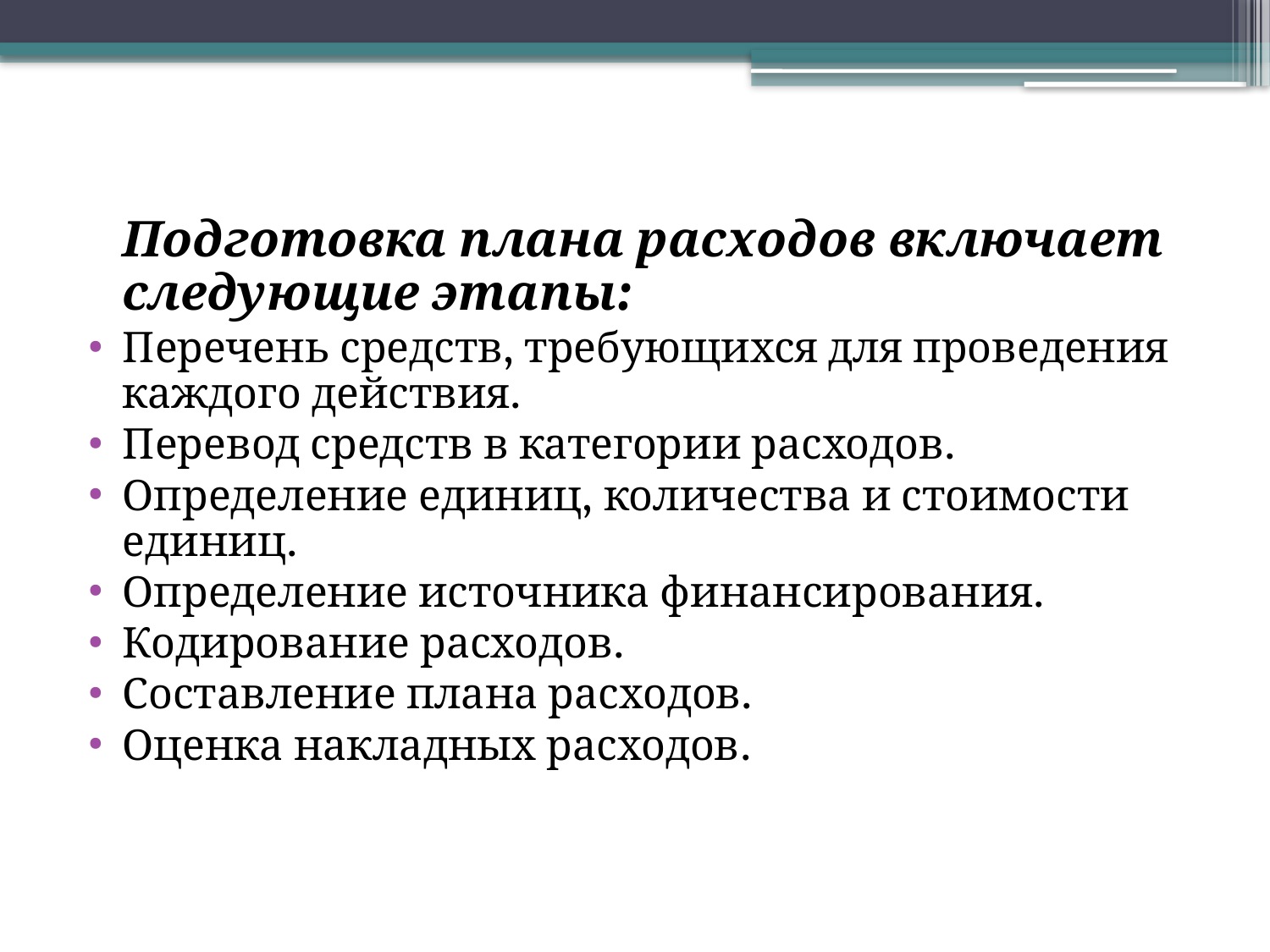

Подготовка плана расходов включает следующие этапы:
Перечень средств, требующихся для проведения каждого действия.
Перевод средств в категории расходов.
Определение единиц, количества и стоимости единиц.
Определение источника финансирования.
Кодирование расходов.
Составление плана расходов.
Оценка накладных расходов.